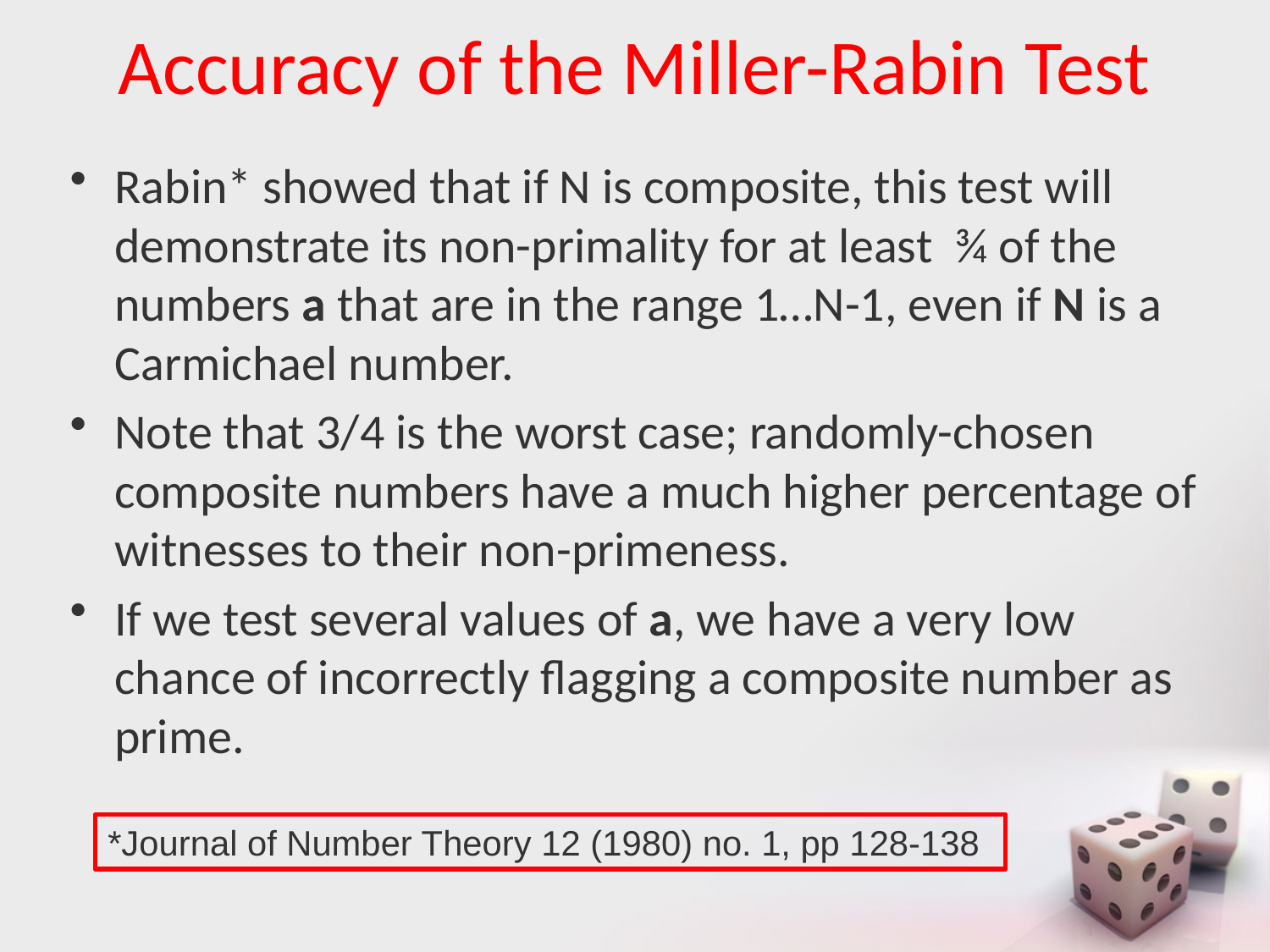

# Accuracy of the Miller-Rabin Test
Rabin* showed that if N is composite, this test will demonstrate its non-primality for at least  ¾ of the numbers a that are in the range 1…N-1, even if N is a Carmichael number.
Note that 3/4 is the worst case; randomly-chosen composite numbers have a much higher percentage of witnesses to their non-primeness.
If we test several values of a, we have a very low chance of incorrectly flagging a composite number as prime.
*Journal of Number Theory 12 (1980) no. 1, pp 128-138